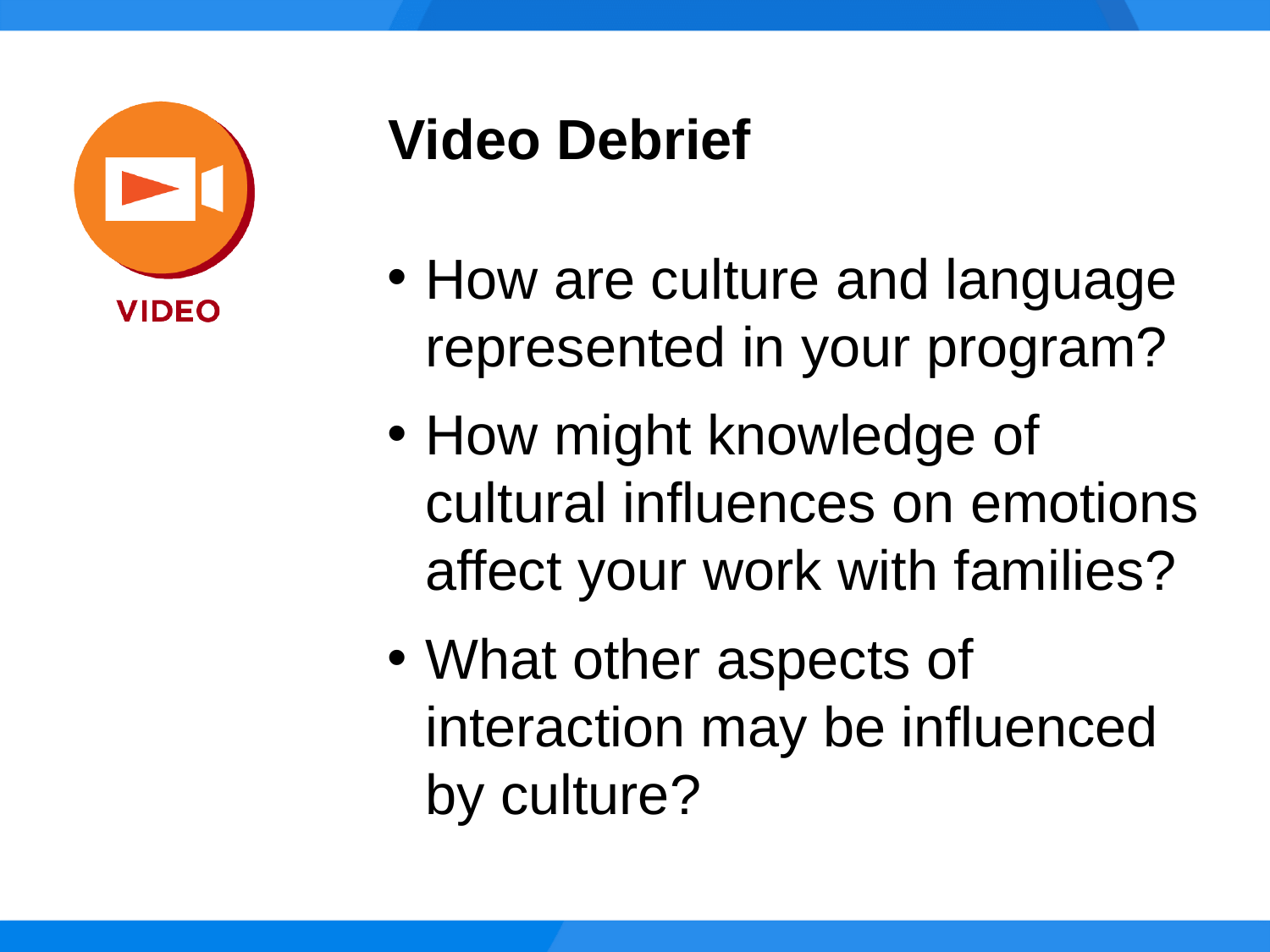

Video Debrief

How are culture and language represented in your program?
How might knowledge of
cultural influences on emotions affect your work with families?
What other aspects of interaction may be influenced
by culture?